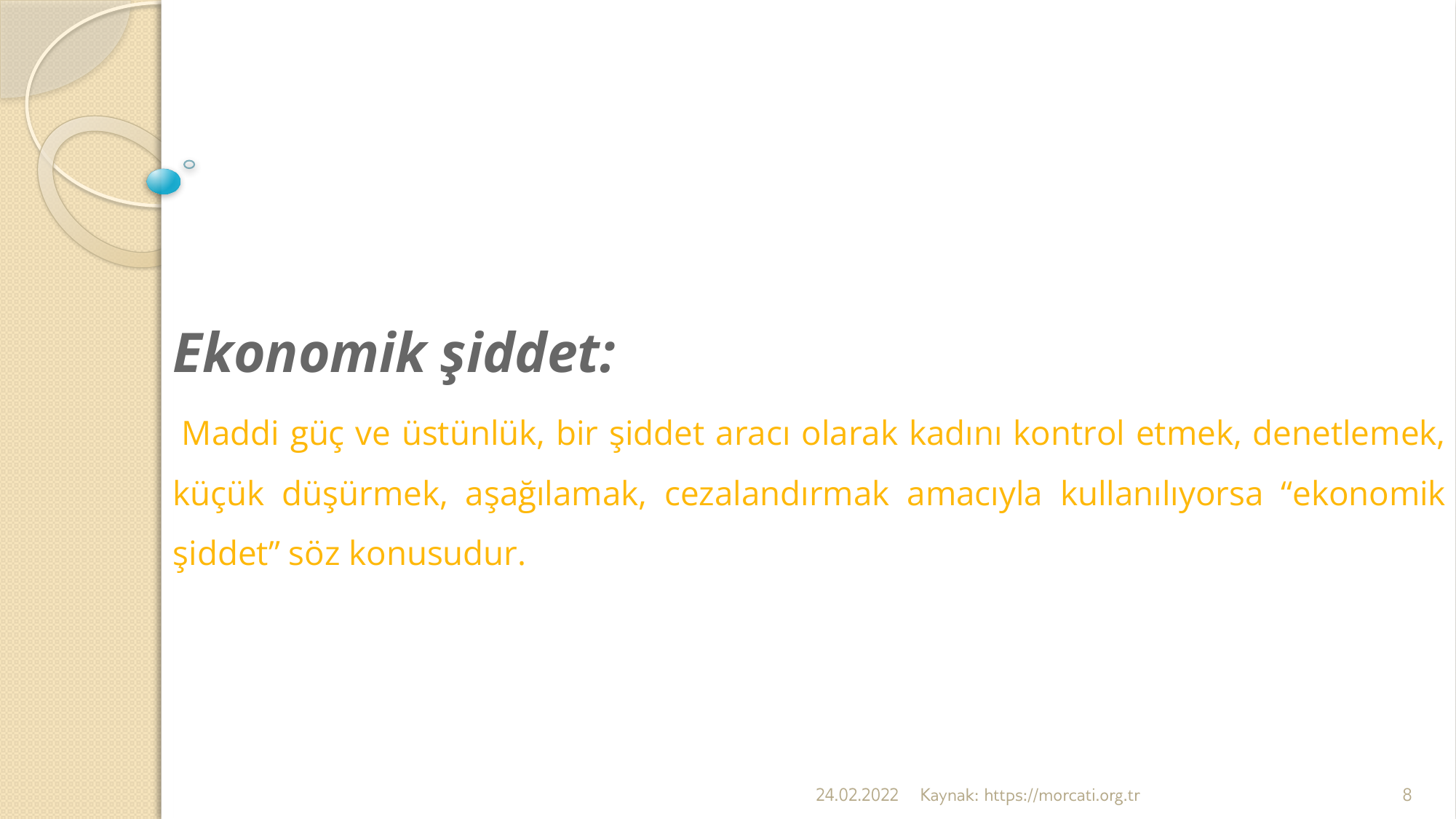

Ekonomik şiddet:
 Maddi güç ve üstünlük, bir şiddet aracı olarak kadını kontrol etmek, denetlemek, küçük düşürmek, aşağılamak, cezalandırmak amacıyla kullanılıyorsa “ekonomik şiddet” söz konusudur.
24.02.2022
Kaynak: https://morcati.org.tr
8